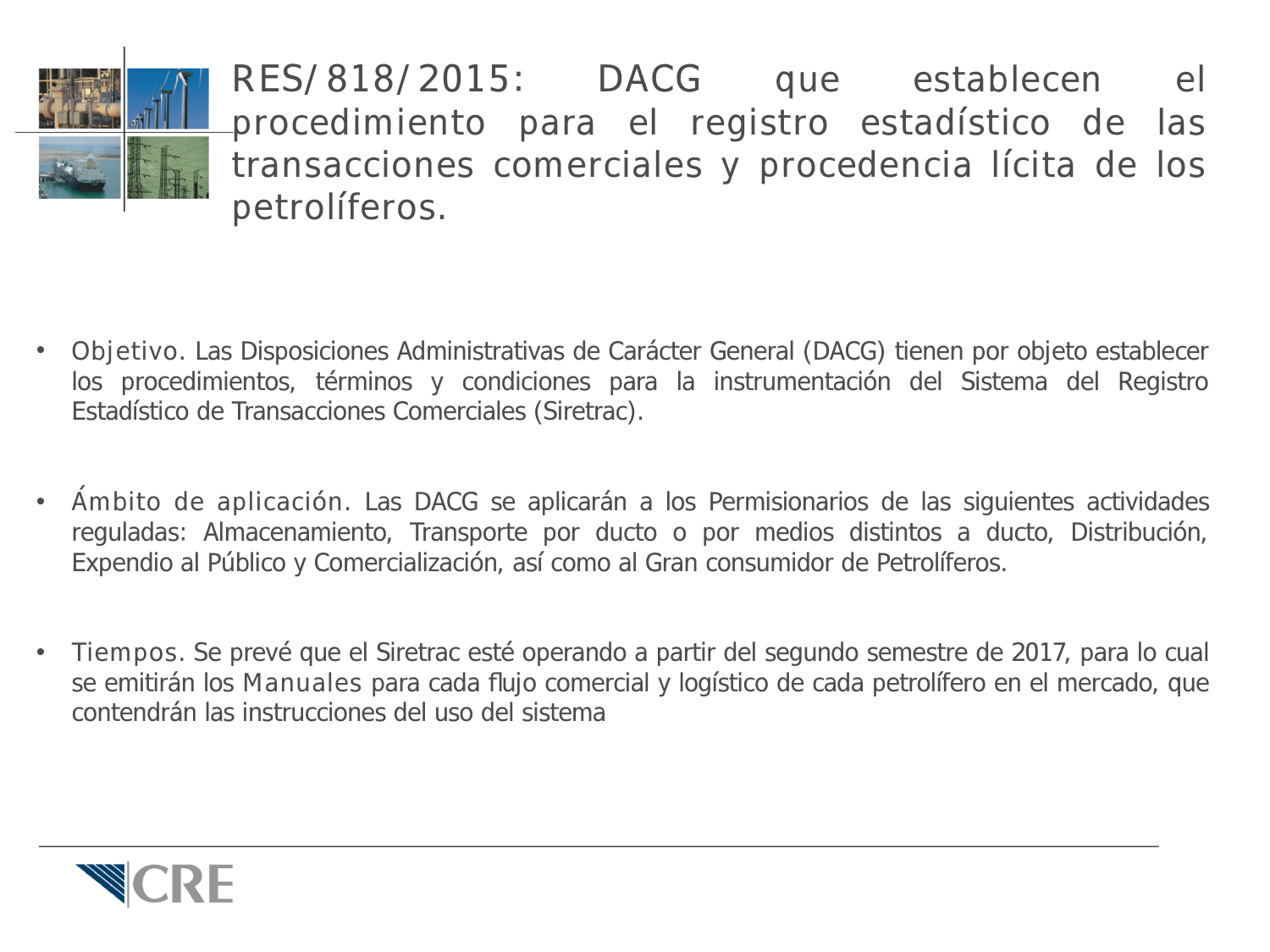

RES/818/2015: DACG que establecen el procedimiento para el registro estadístico de las transacciones comerciales y procedencia lícita de los petrolíferos.
Objetivo. Las Disposiciones Administrativas de Carácter General (DACG) tienen por objeto establecer los procedimientos, términos y condiciones para la instrumentación del Sistema del Registro Estadístico de Transacciones Comerciales (Siretrac).

Ámbito de aplicación. Las DACG se aplicarán a los Permisionarios de las siguientes actividades reguladas: Almacenamiento, Transporte por ducto o por medios distintos a ducto, Distribución, Expendio al Público y Comercialización, así como al Gran consumidor de Petrolíferos.

Tiempos. Se prevé que el Siretrac esté operando a partir del segundo semestre de 2017, para lo cual se emitirán los Manuales para cada flujo comercial y logístico de cada petrolífero en el mercado, que contendrán las instrucciones del uso del sistema